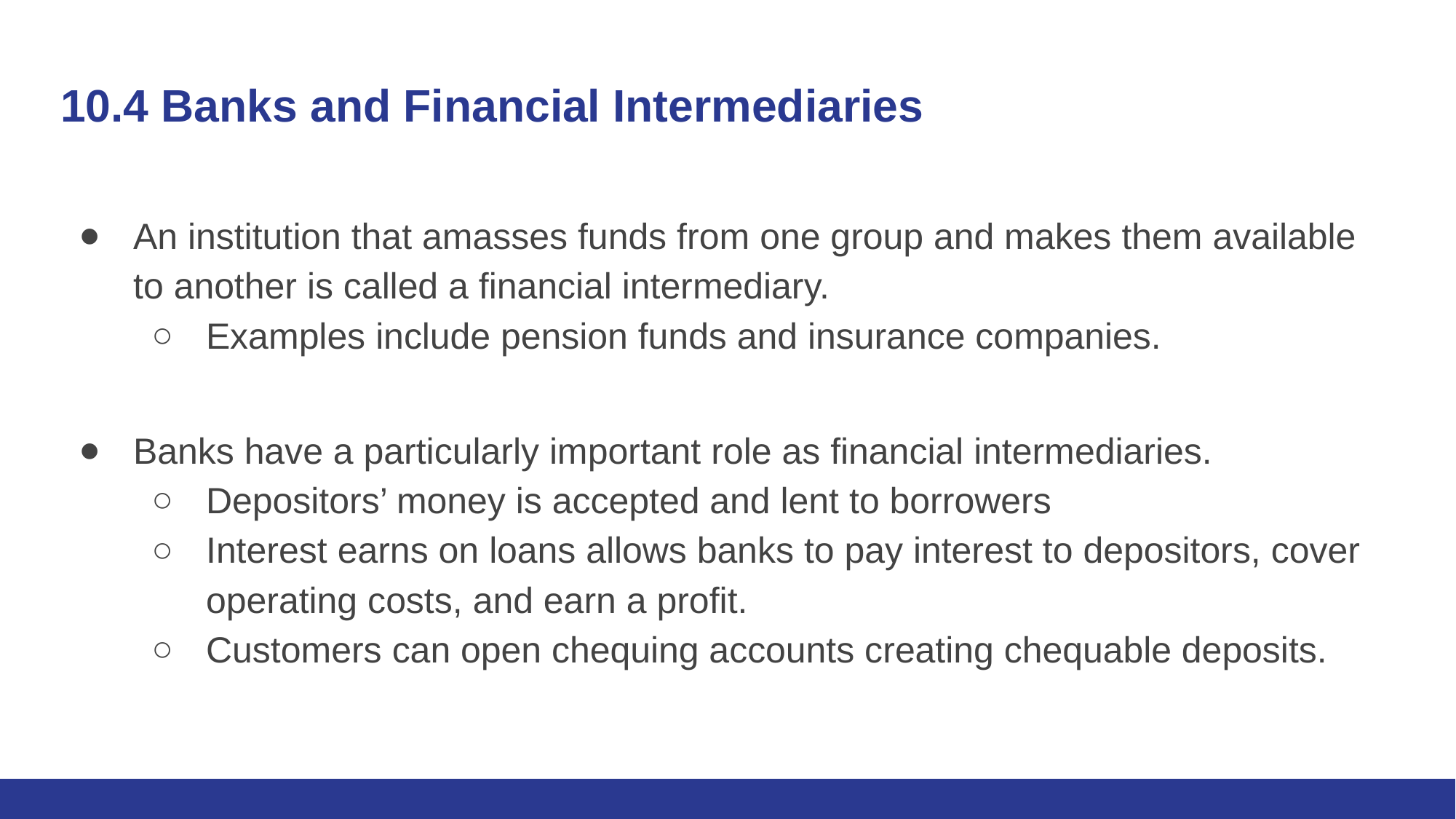

# 10.4 Banks and Financial Intermediaries
An institution that amasses funds from one group and makes them available to another is called a financial intermediary.
Examples include pension funds and insurance companies.

Banks have a particularly important role as financial intermediaries.
Depositors’ money is accepted and lent to borrowers
Interest earns on loans allows banks to pay interest to depositors, cover operating costs, and earn a profit.
Customers can open chequing accounts creating chequable deposits.